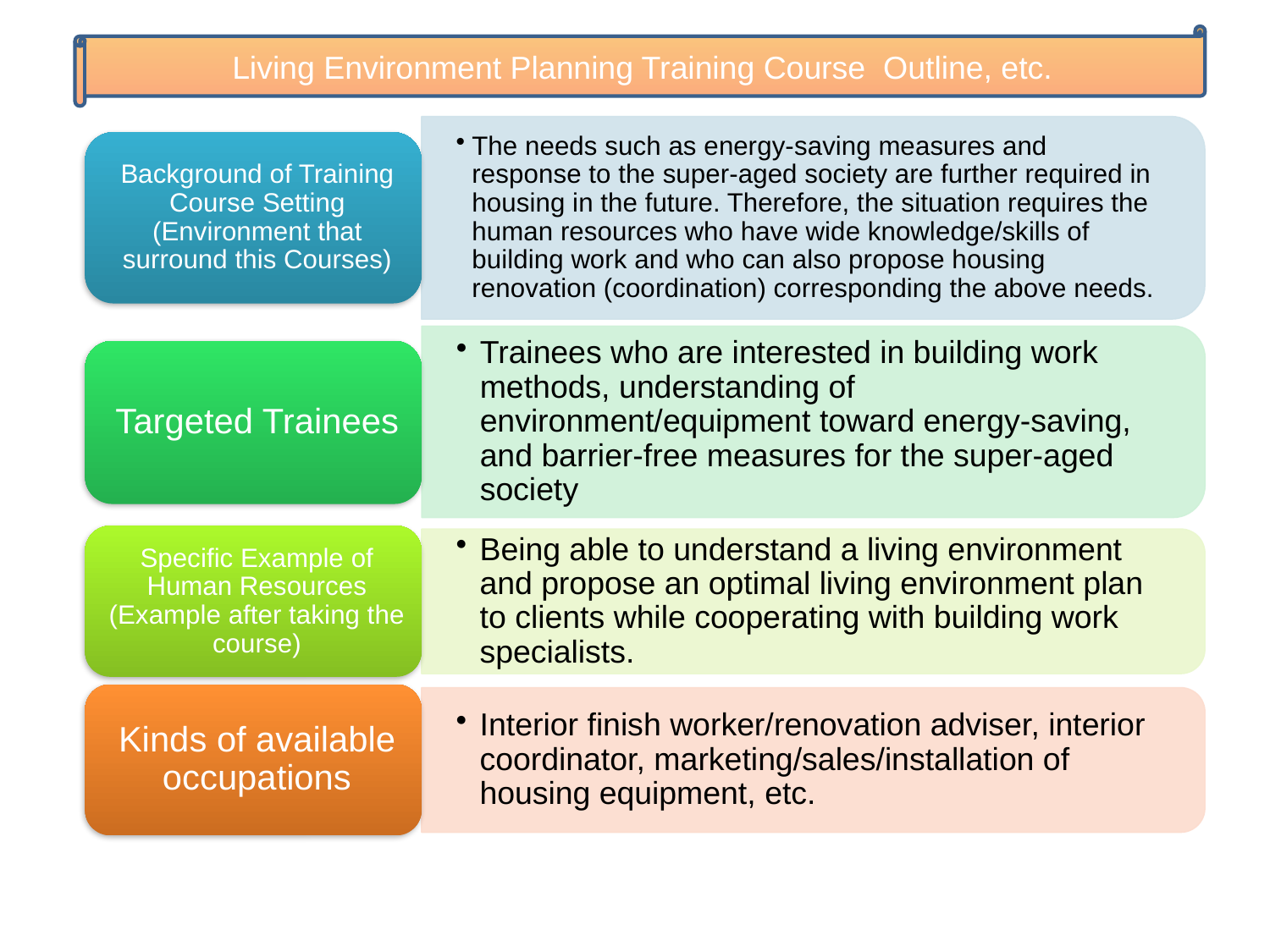

Living Environment Planning Training Course  Outline, etc.
The needs such as energy-saving measures and response to the super-aged society are further required in housing in the future. Therefore, the situation requires the human resources who have wide knowledge/skills of building work and who can also propose housing renovation (coordination) corresponding the above needs.
Background of Training Course Setting
(Environment that surround this Courses)
Trainees who are interested in building work methods, understanding of environment/equipment toward energy-saving, and barrier-free measures for the super-aged society
Targeted Trainees
Being able to understand a living environment and propose an optimal living environment plan to clients while cooperating with building work specialists.
Specific Example of Human Resources
(Example after taking the course)
Interior finish worker/renovation adviser, interior coordinator, marketing/sales/installation of housing equipment, etc.
Kinds of available occupations